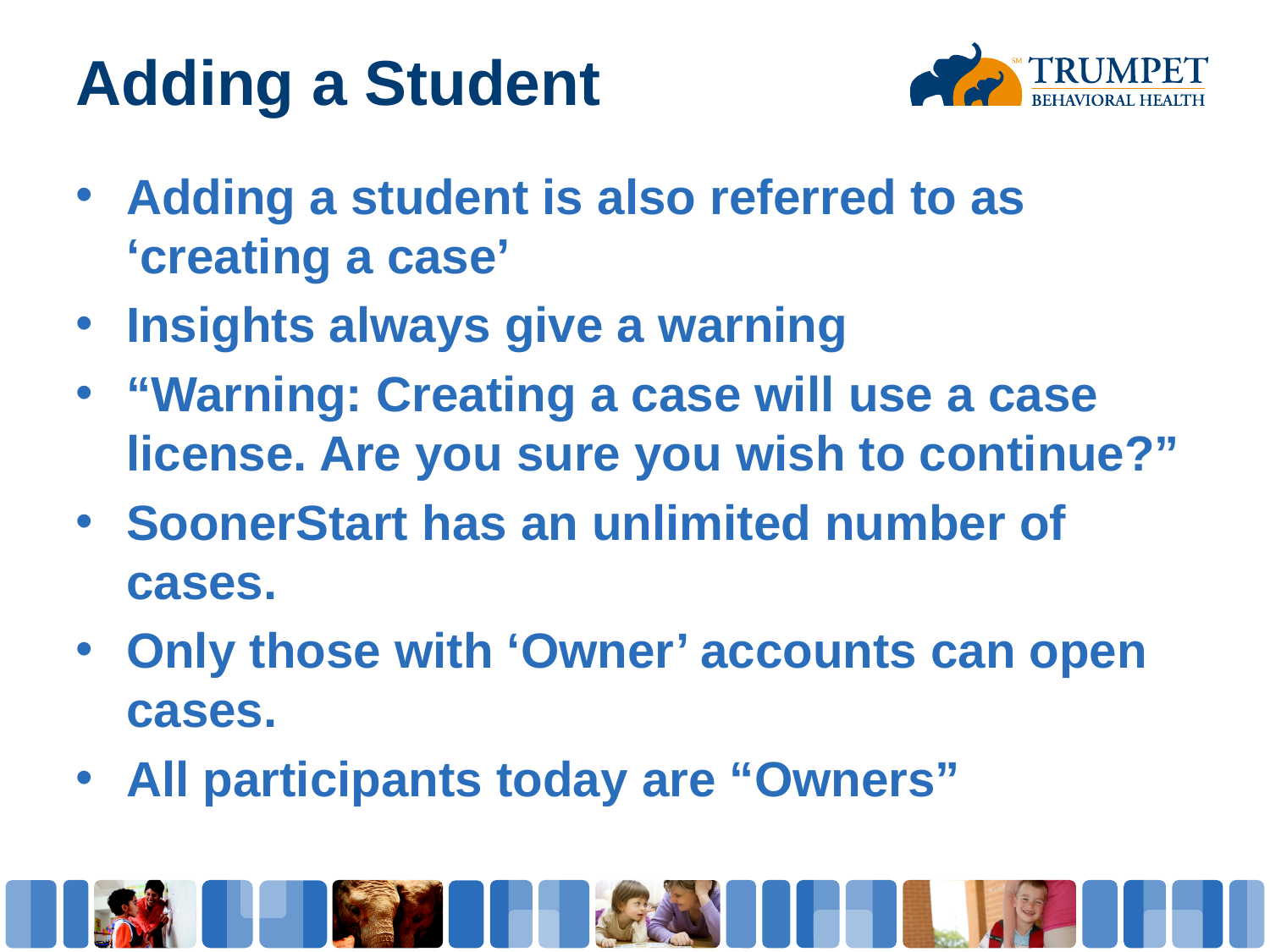

# Adding a Student
Adding a student is also referred to as ‘creating a case’
Insights always give a warning
“Warning: Creating a case will use a case license. Are you sure you wish to continue?”
SoonerStart has an unlimited number of cases.
Only those with ‘Owner’ accounts can open cases.
All participants today are “Owners”